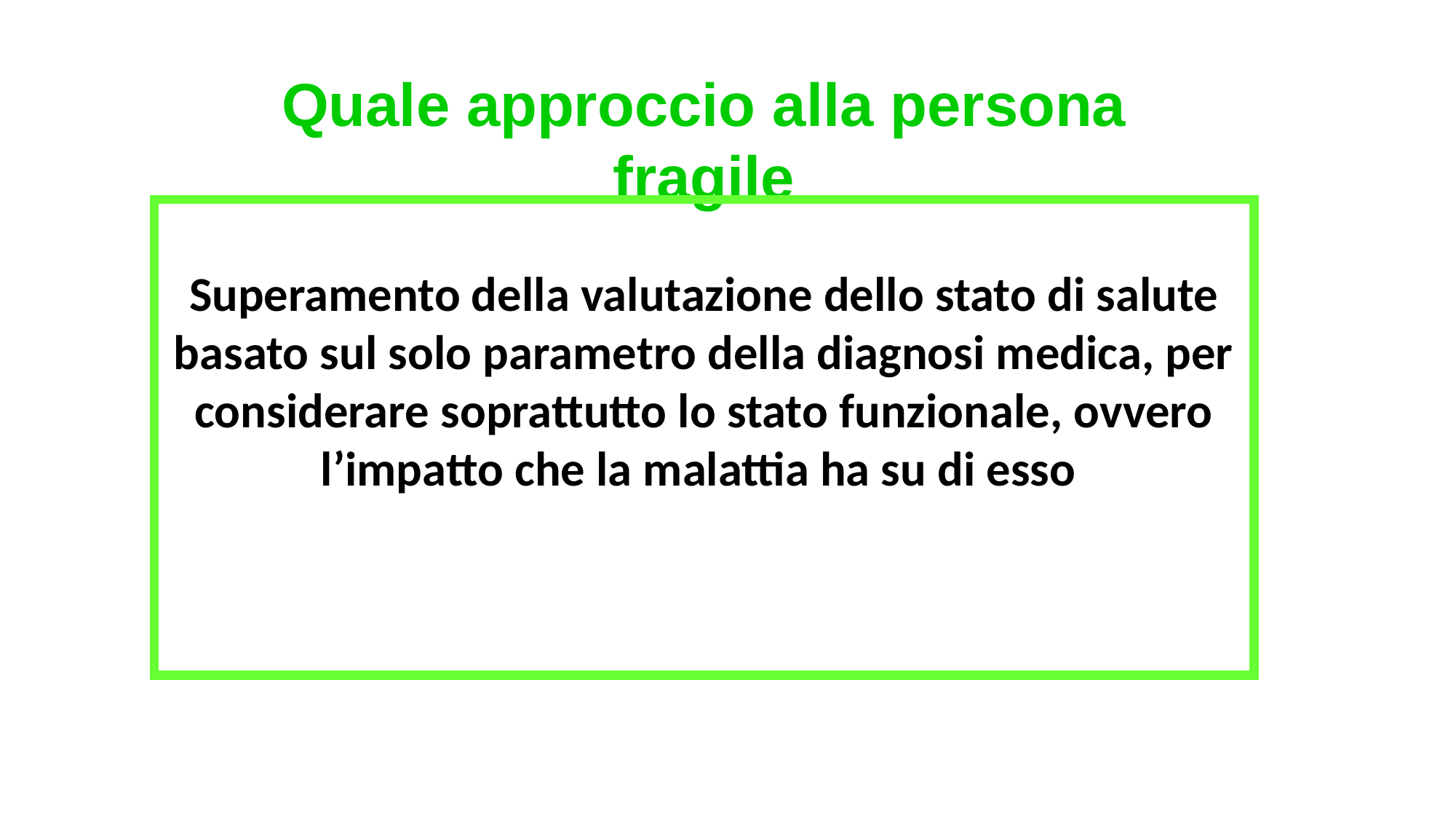

Quale approccio alla persona fragile

Superamento della valutazione dello stato di salute basato sul solo parametro della diagnosi medica, per considerare soprattutto lo stato funzionale, ovvero l’impatto che la malattia ha su di esso